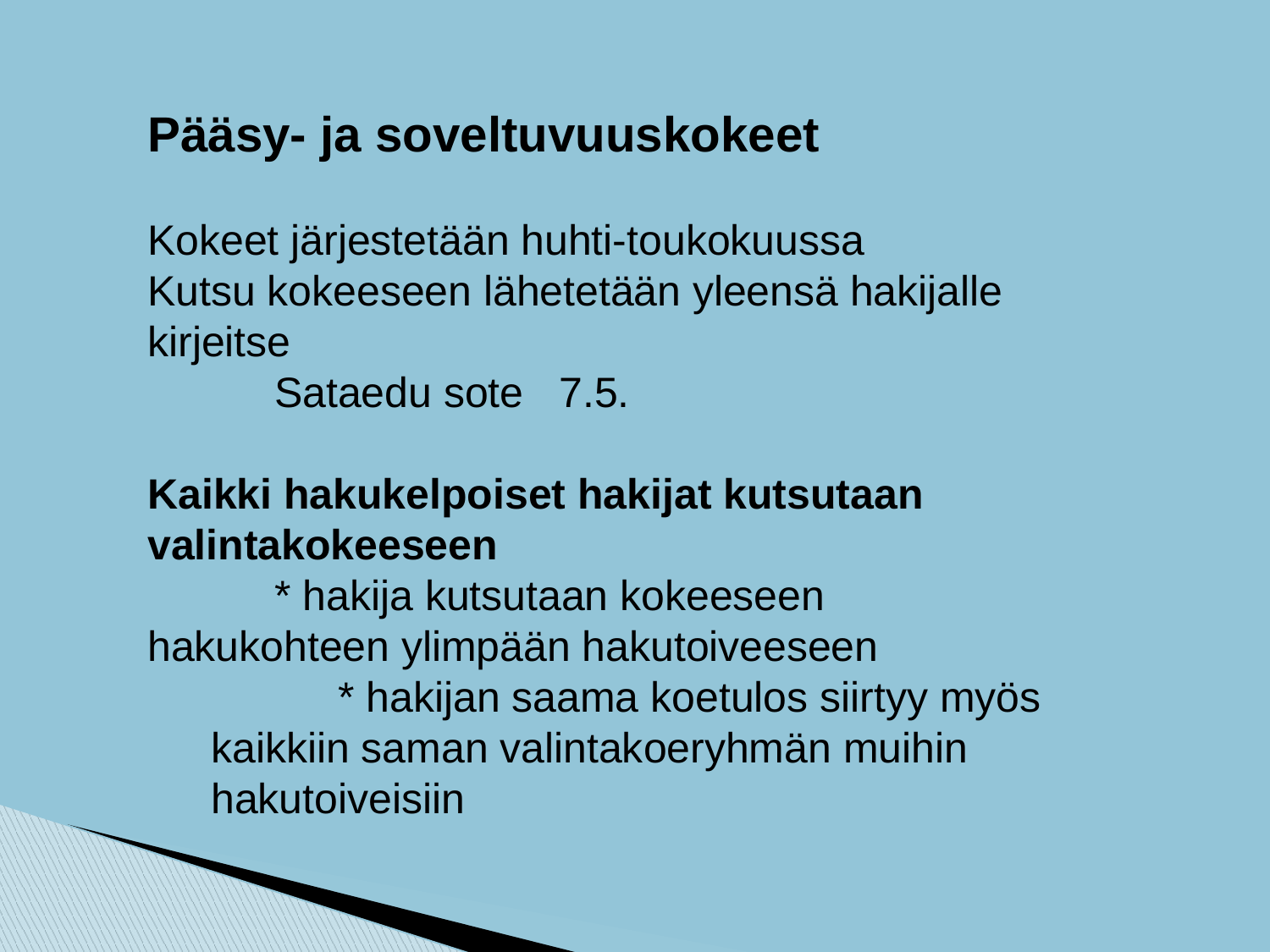

Pääsy- ja soveltuvuuskokeet

Kokeet järjestetään huhti-toukokuussa
Kutsu kokeeseen lähetetään yleensä hakijalle kirjeitse
	Sataedu sote   7.5.

Kaikki hakukelpoiset hakijat kutsutaan valintakokeeseen
	* hakija kutsutaan kokeeseen 	hakukohteen ylimpään hakutoiveeseen
	* hakijan saama koetulos siirtyy myös 	kaikkiin saman valintakoeryhmän muihin 	hakutoiveisiin